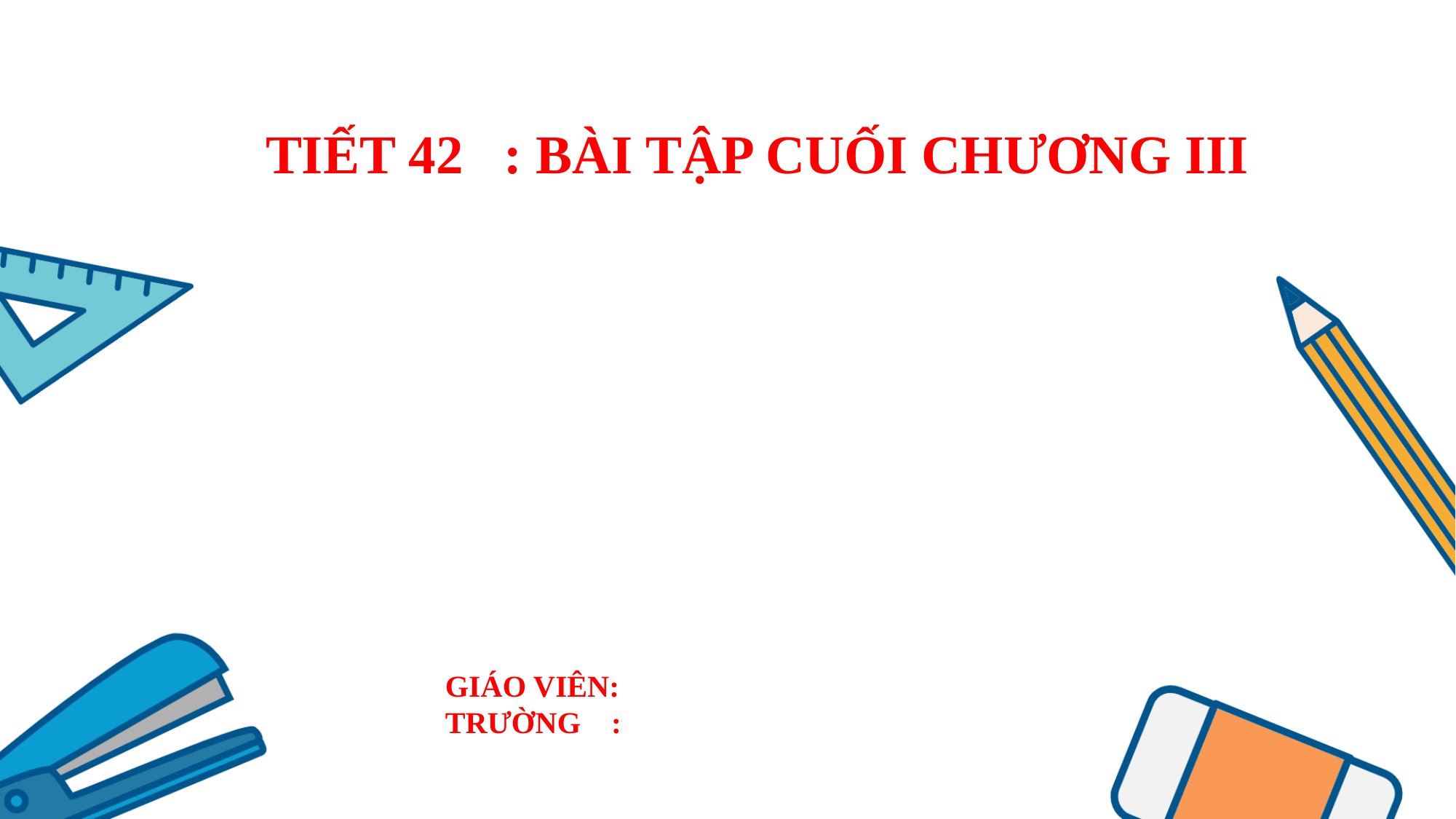

TIẾT 42   : BÀI TẬP CUỐI CHƯƠNG III
GIÁO VIÊN:
TRƯỜNG    :